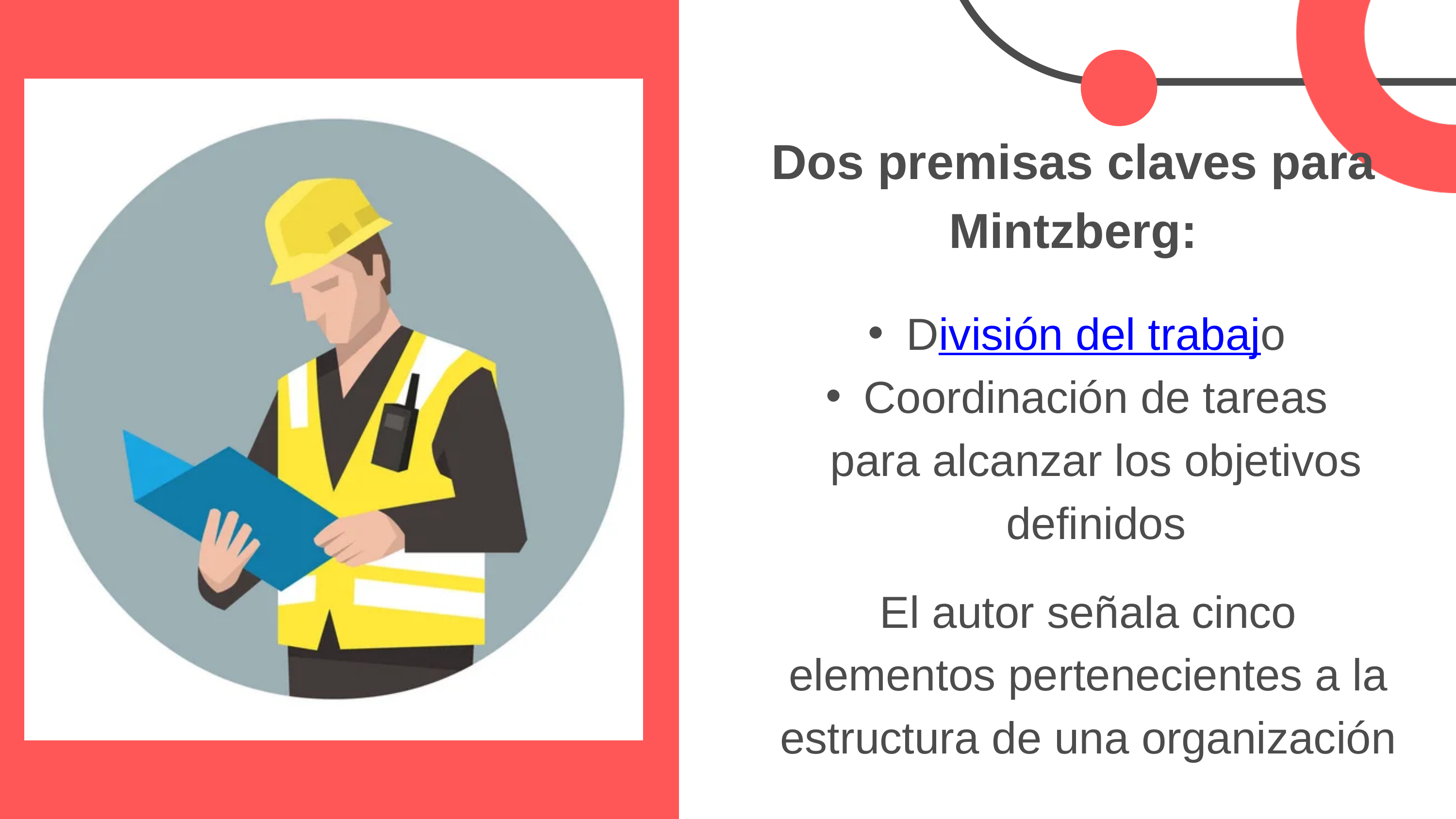

Dos premisas claves para Mintzberg:
División del trabajo
Coordinación de tareas para alcanzar los objetivos definidos
El autor señala cinco elementos pertenecientes a la estructura de una organización